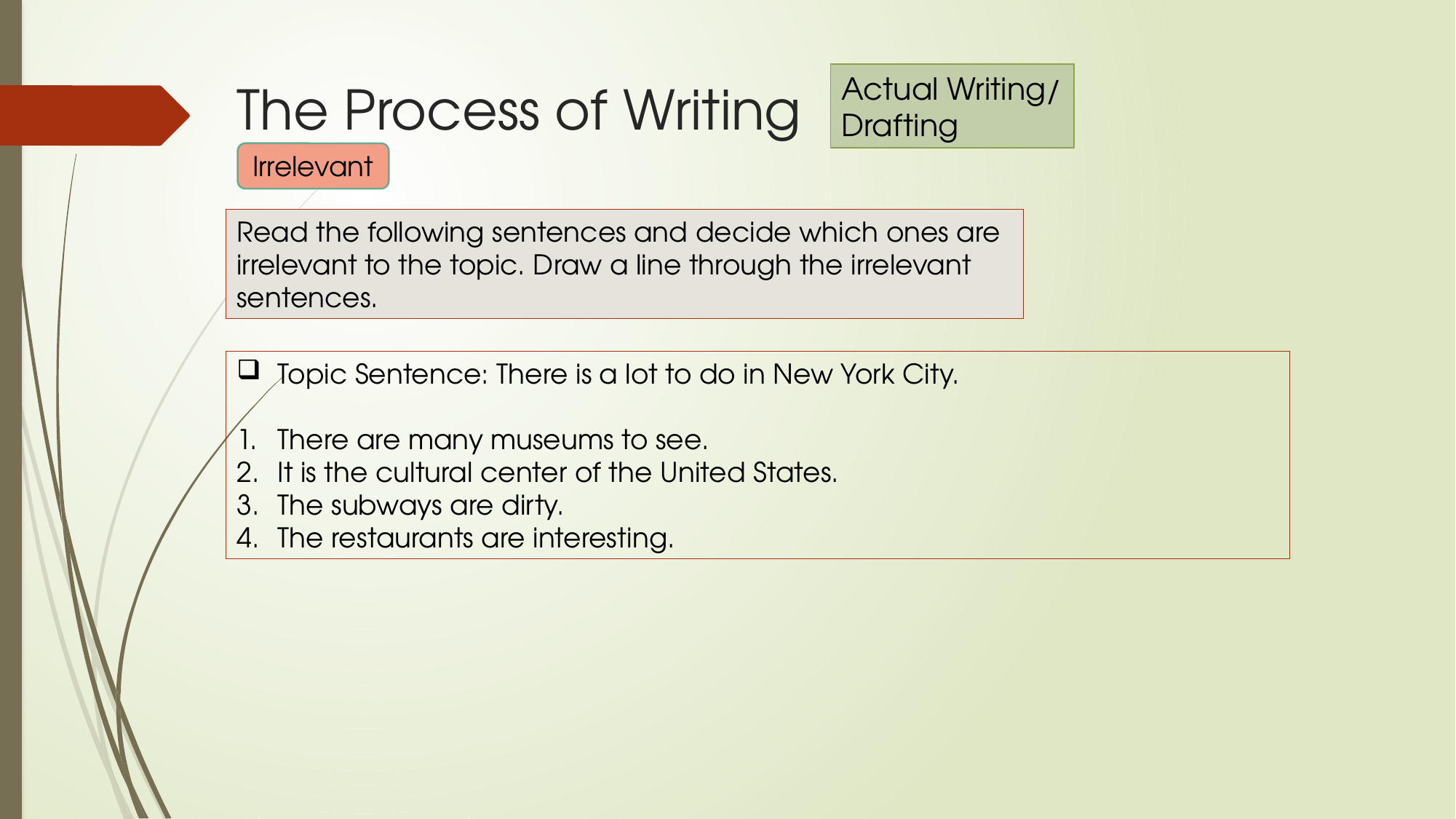

Actual Writing/
Drafting
The Process of Writing
Irrelevant
Read the following sentences and decide which ones are irrelevant to the topic. Draw a line through the irrelevant sentences.
Topic Sentence: There is a lot to do in New York City.

There are many museums to see.
It is the cultural center of the United States.
The subways are dirty.
The restaurants are interesting.